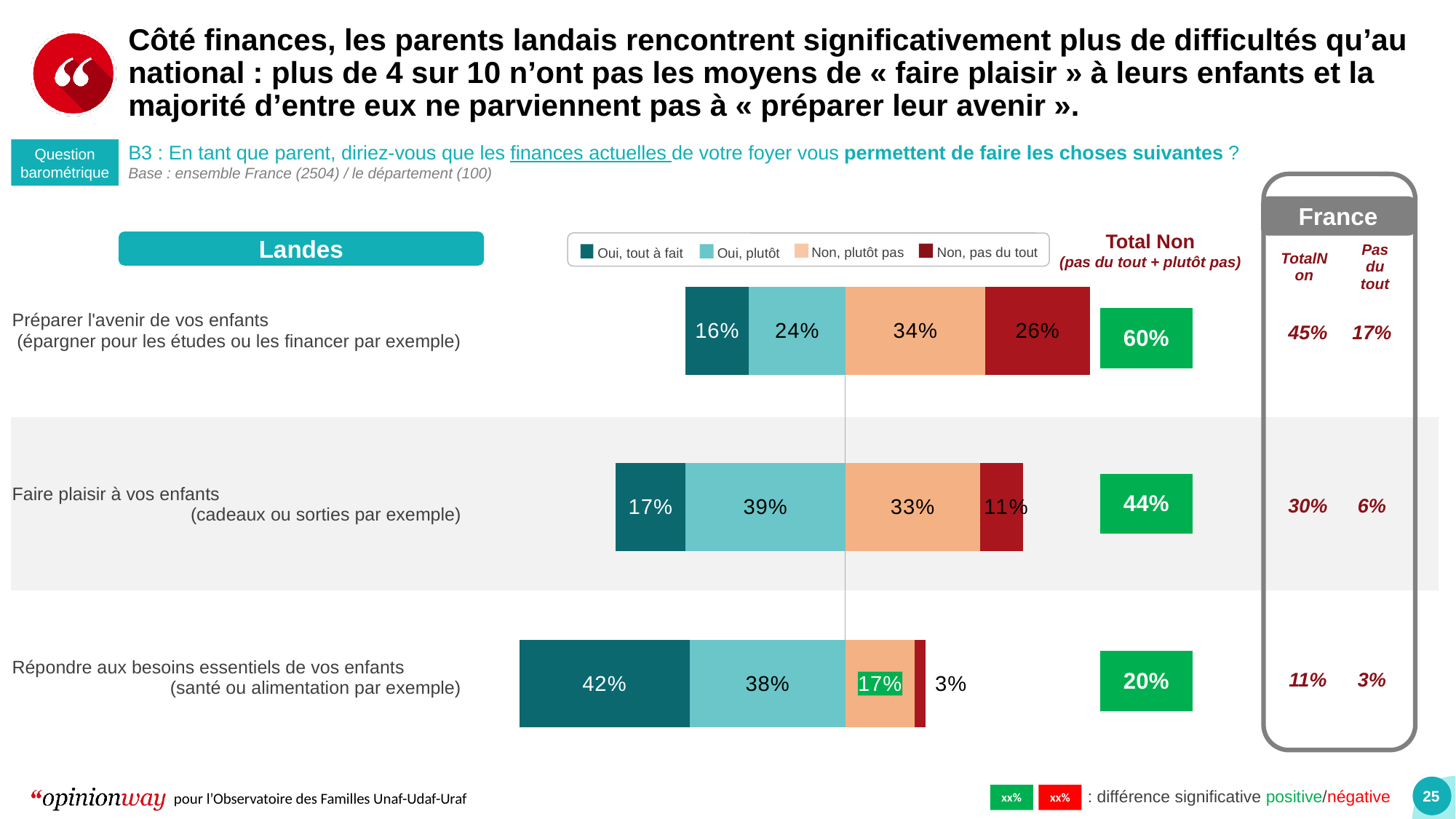

Côté finances, les parents landais rencontrent significativement plus de difficultés qu’au national : plus de 4 sur 10 n’ont pas les moyens de « faire plaisir » à leurs enfants et la majorité d’entre eux ne parviennent pas à « préparer leur avenir ».
B3 : En tant que parent, diriez-vous que les finances actuelles de votre foyer vous permettent de faire les choses suivantes ?
Base : ensemble France (2504) / le département (100)

Question barométrique

France

### Chart

| Category | Oui, plutôt | Oui, tout à fait | Non, plutôt pas | Non, pas du tout |
|---|---|---|---|---|
| Préparer l'avenir de vos enfants
(épargner pour les études ou les financer par exemple) | -0.23722422 | -0.1552378 | 0.34387401 | 0.26 |
| Faire plaisir à vos enfants
(cadeaux ou sorties par exemple) | -0.39271301 | -0.1714139 | 0.33 | 0.10538775 |
| Répondre aux besoins essentiels de vos enfants
(santé ou alimentation par exemple) | -0.38241513 | -0.41822459 | 0.17 | 0.02604689 |
Total Non
(pas du tout + plutôt pas)
Landes

Non, plutôt pas
Non, pas du tout
Oui, tout à fait
Oui, plutôt
| TotalNon | Pas du tout |
| --- | --- |
| Préparer l'avenir de vos enfants (épargner pour les études ou les financer par exemple) |  |
| --- | --- |
| Faire plaisir à vos enfants (cadeaux ou sorties par exemple) |  |
| Répondre aux besoins essentiels de vos enfants (santé ou alimentation par exemple) |  |
| 45% | 17% |
| --- | --- |
| 30% | 6% |
| 11% | 3% |
| 60% |
| --- |
| 44% |
| --- |
| 20% |
| --- |
: différence significative positive/négative
xx%
xx%